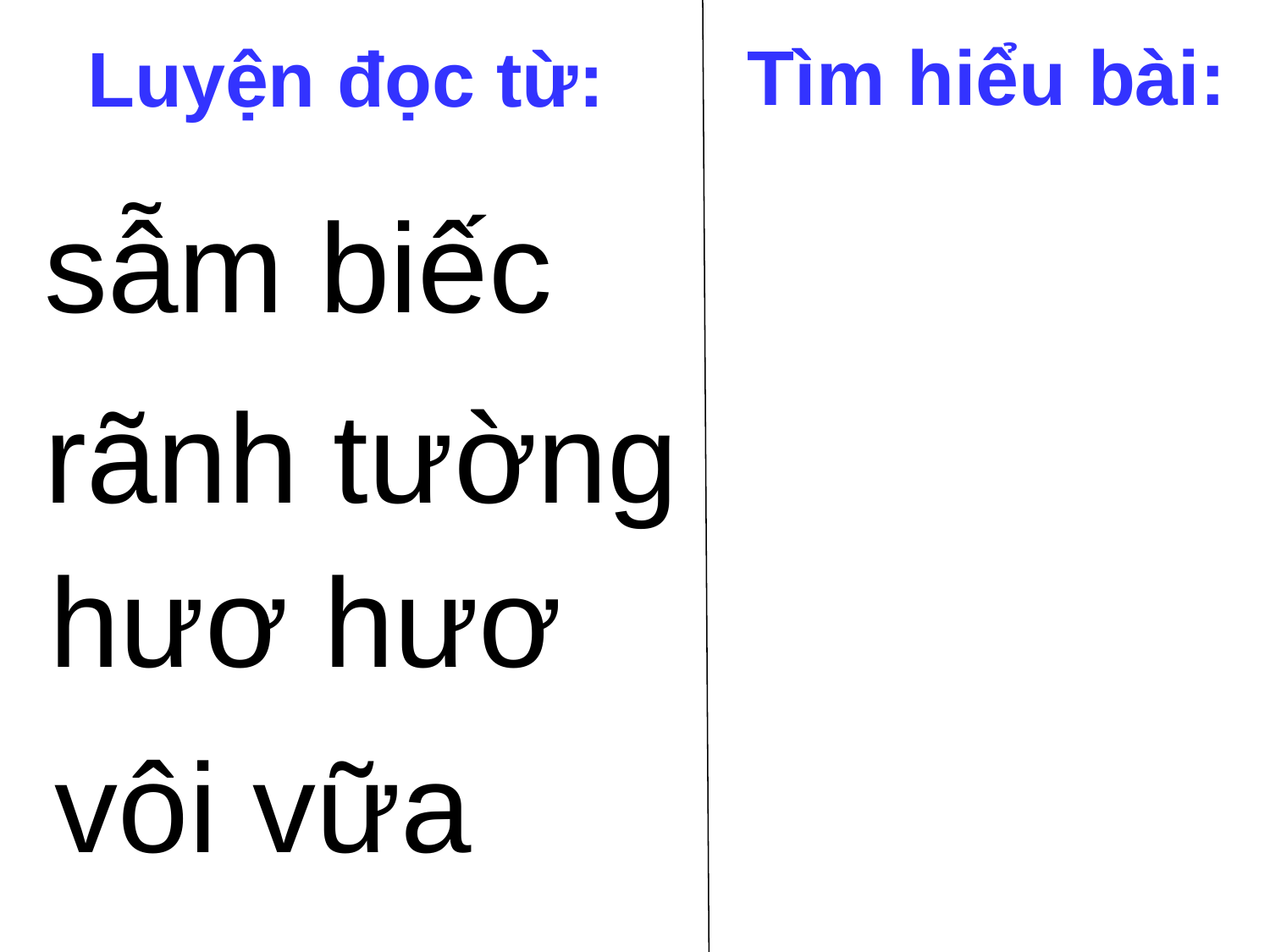

Tìm hiểu bài:
Luyện đọc từ:

sẫm biếc
rãnh tường
hươ hươ
vôi vữa